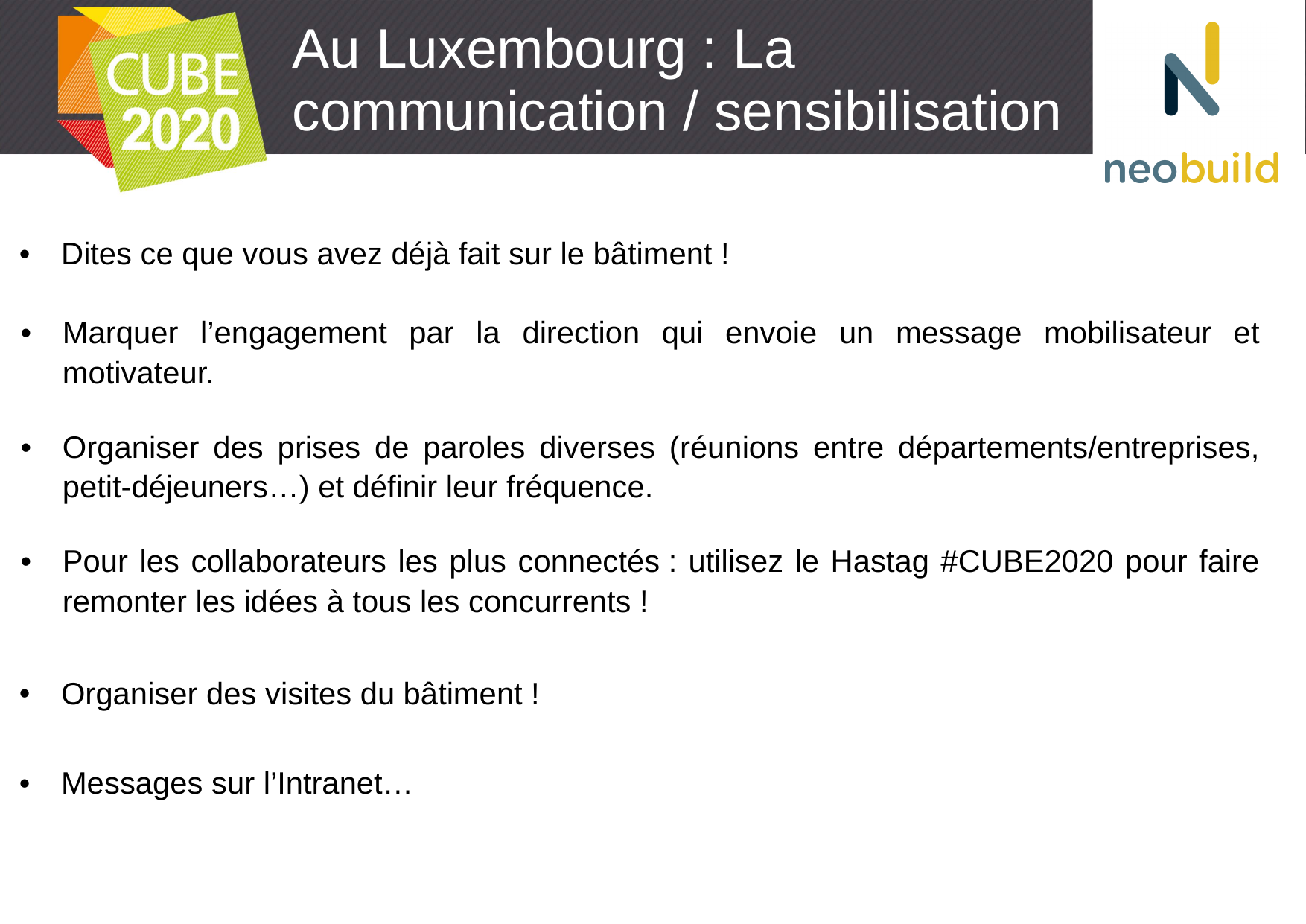

# Au Luxembourg : La communication / sensibilisation
| Dites ce que vous avez déjà fait sur le bâtiment ! |
| --- |
| Marquer l’engagement par la direction qui envoie un message mobilisateur et motivateur. |
| Organiser des prises de paroles diverses (réunions entre départements/entreprises, petit-déjeuners…) et définir leur fréquence. |
| Pour les collaborateurs les plus connectés : utilisez le Hastag #CUBE2020 pour faire remonter les idées à tous les concurrents ! |
| Organiser des visites du bâtiment ! |
| Messages sur l’Intranet… |